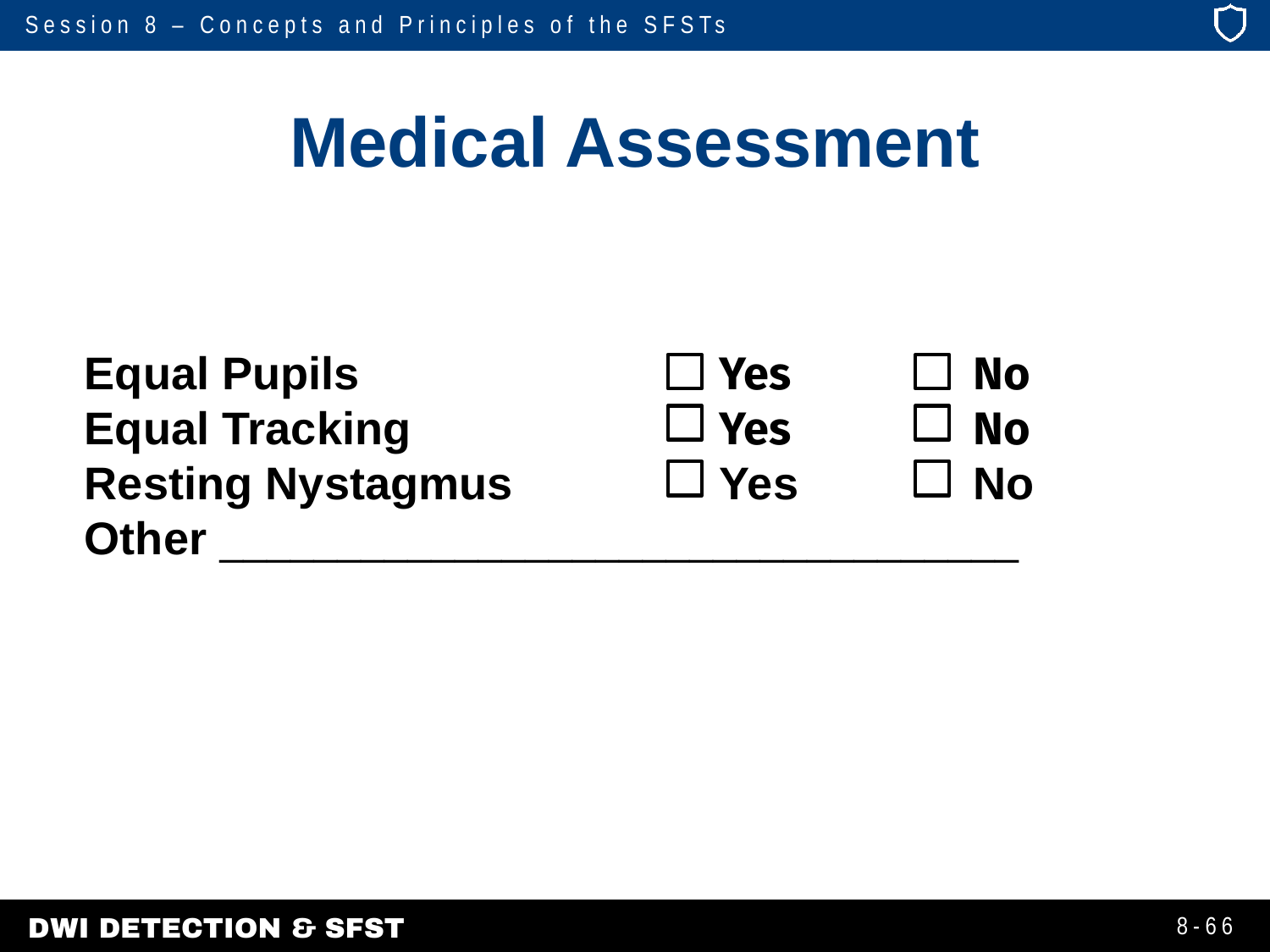

# Medical Assessment
Equal Pupils			Yes		No
Equal Tracking			Yes		No
Resting Nystagmus		Yes		No
Other __________________________________

8-66